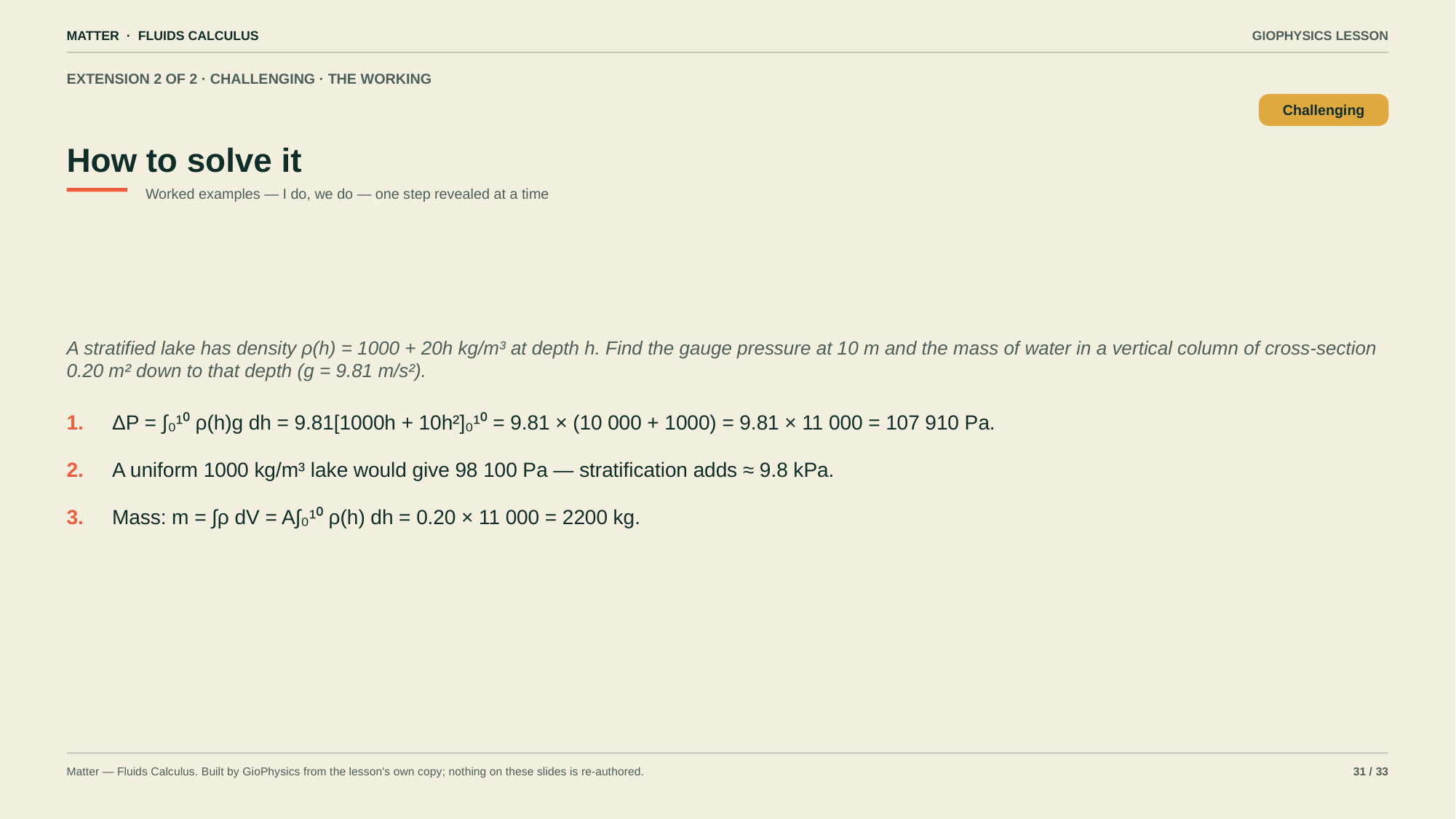

MATTER  ·  FLUIDS CALCULUS
GIOPHYSICS LESSON

EXTENSION 2 OF 2 · CHALLENGING · THE WORKING
How to solve it

Challenging
Worked examples — I do, we do — one step revealed at a time

A stratified lake has density ρ(h) = 1000 + 20h kg/m³ at depth h. Find the gauge pressure at 10 m and the mass of water in a vertical column of cross-section 0.20 m² down to that depth (g = 9.81 m/s²).
1.
ΔP = ∫₀¹⁰ ρ(h)g dh = 9.81[1000h + 10h²]₀¹⁰ = 9.81 × (10 000 + 1000) = 9.81 × 11 000 = 107 910 Pa.
2.
A uniform 1000 kg/m³ lake would give 98 100 Pa — stratification adds ≈ 9.8 kPa.
3.
Mass: m = ∫ρ dV = A∫₀¹⁰ ρ(h) dh = 0.20 × 11 000 = 2200 kg.

Matter — Fluids Calculus. Built by GioPhysics from the lesson's own copy; nothing on these slides is re-authored.
31 / 33